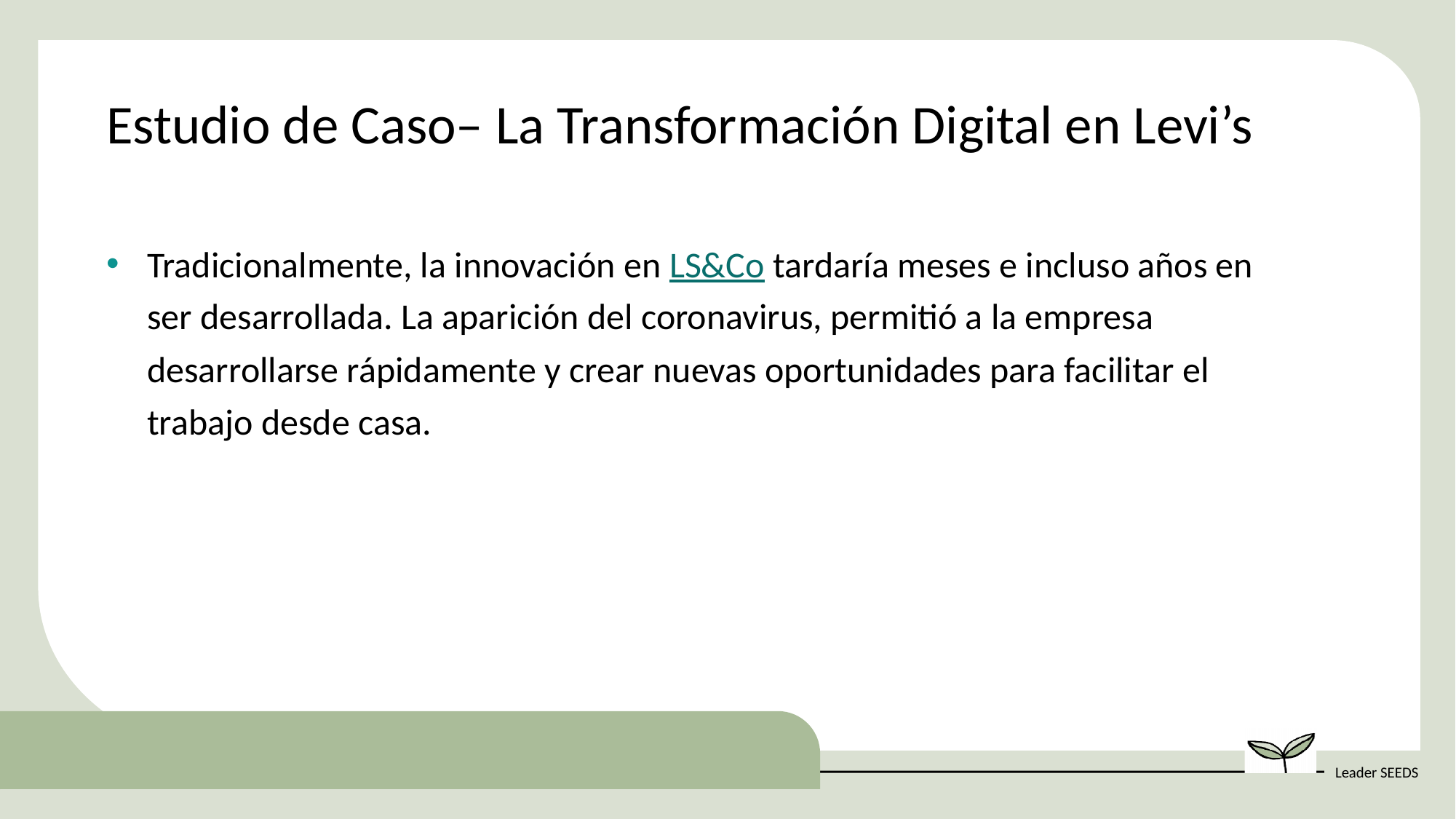

Estudio de Caso– La Transformación Digital en Levi’s
Tradicionalmente, la innovación en LS&Co tardaría meses e incluso años en ser desarrollada. La aparición del coronavirus, permitió a la empresa desarrollarse rápidamente y crear nuevas oportunidades para facilitar el trabajo desde casa.